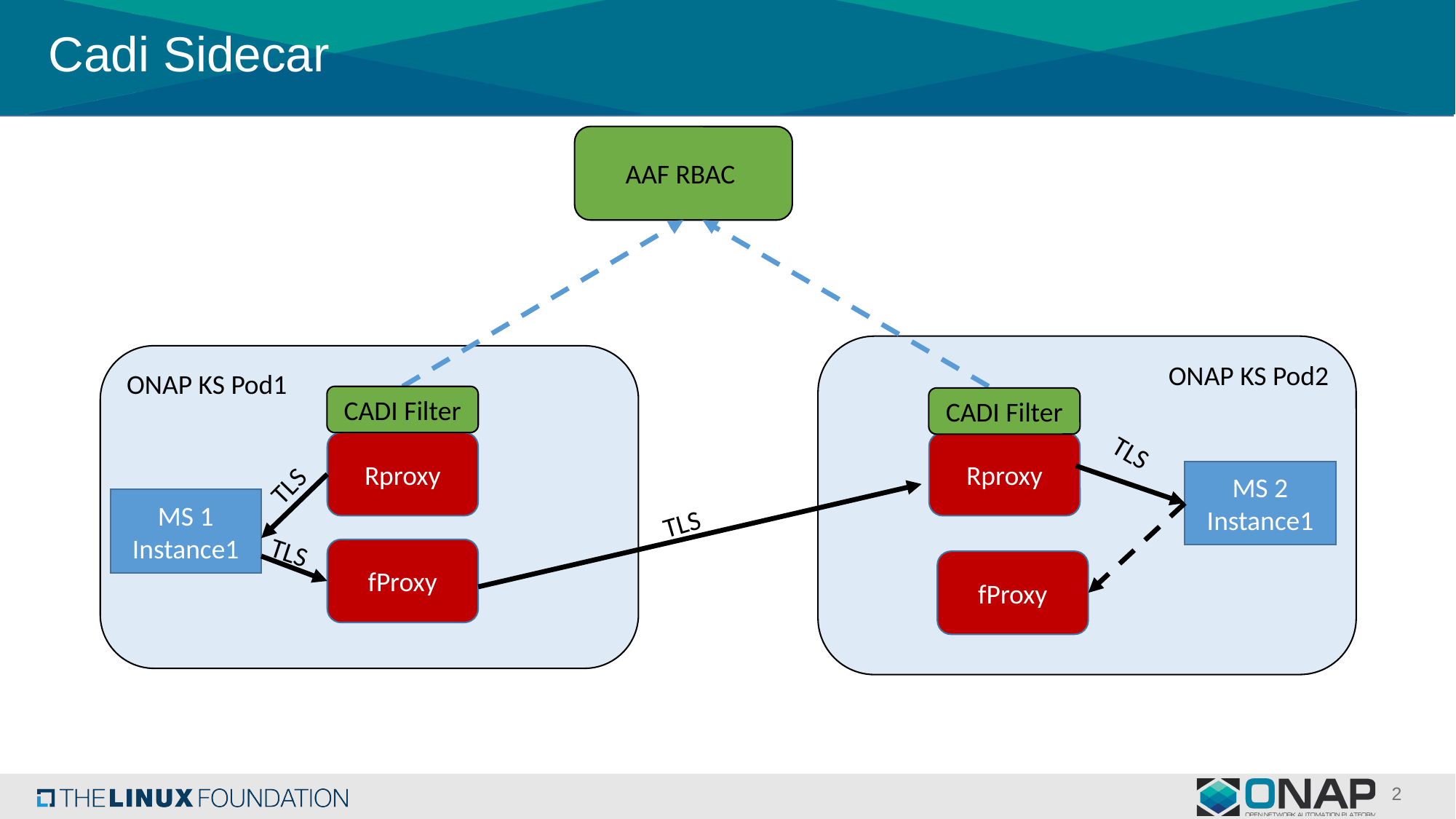

# Cadi Sidecar
AAF RBAC
ONAP KS Pod2
ONAP KS Pod1
CADI Filter
CADI Filter
TLS
Rproxy
Rproxy
TLS
MS 2
Instance1
TLS
MS 1
Instance1
fProxy
TLS
fProxy
2